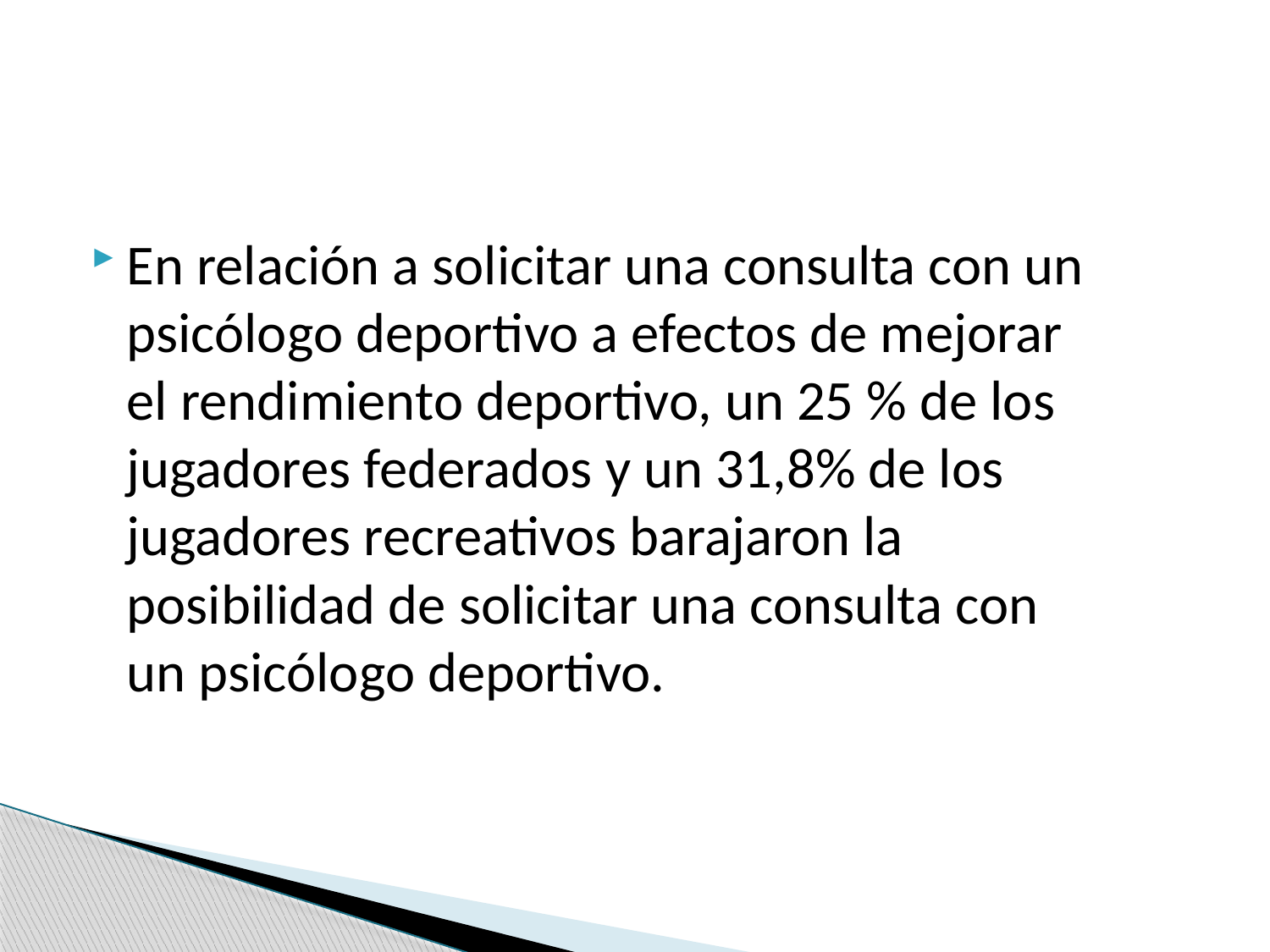

En relación a solicitar una consulta con un psicólogo deportivo a efectos de mejorar el rendimiento deportivo, un 25 % de los jugadores federados y un 31,8% de los jugadores recreativos barajaron la posibilidad de solicitar una consulta con un psicólogo deportivo.